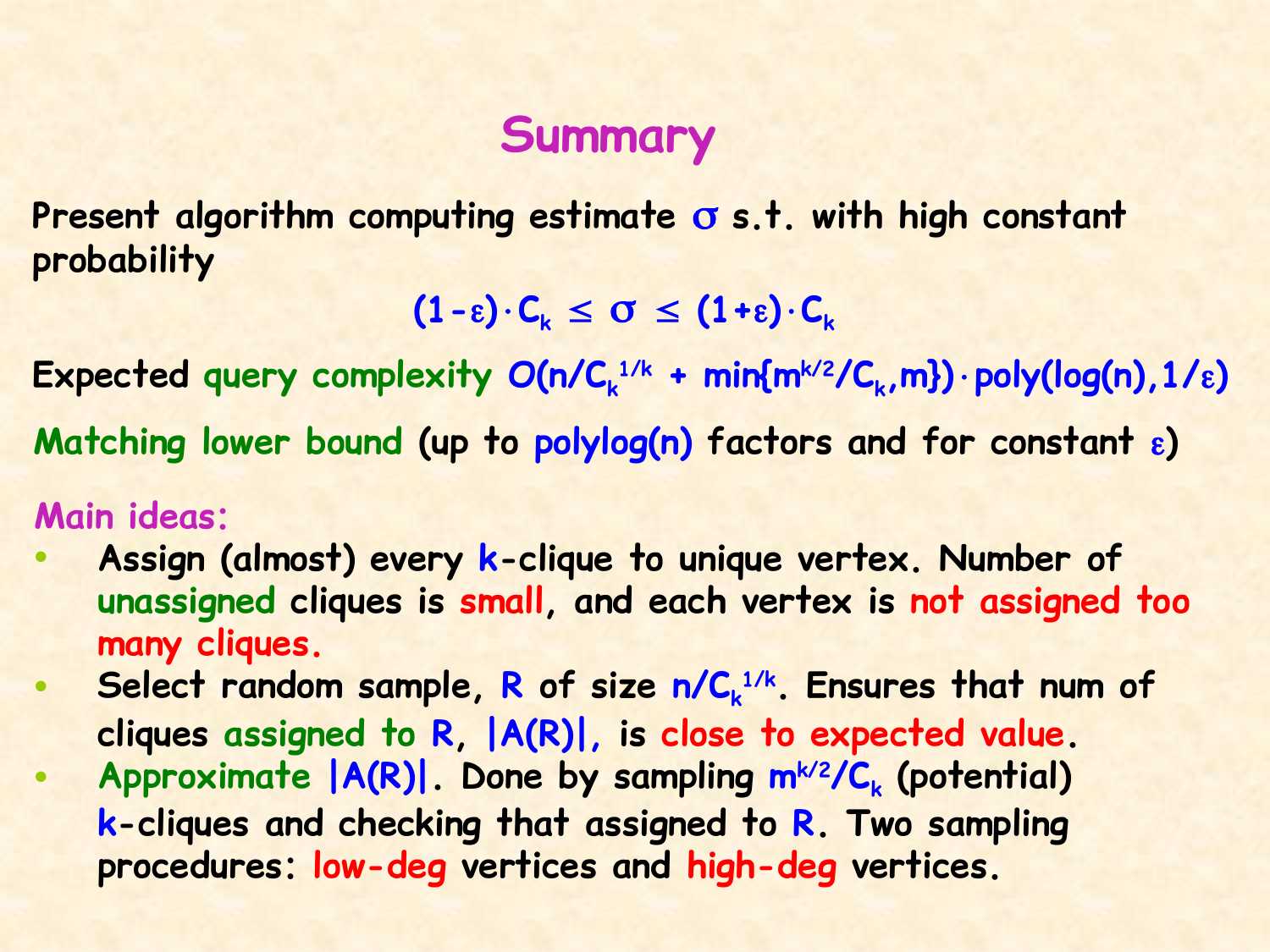

# Summary
Present algorithm computing estimate σ s.t. with high constant probability
                         (1-ε)⋅Ck ≤ σ ≤ (1+ε)⋅Ck
Expected query complexity O(n/Ck1/k + min{mk/2/Ck,m})⋅poly(log(n),1/ε)
Matching lower bound (up to polylog(n) factors and for constant ε)
Main ideas:
Assign (almost) every k-clique to unique vertex. Number of unassigned cliques is small, and each vertex is not assigned too many cliques.
Select random sample, R of size n/Ck1/k. Ensures that num of cliques assigned to R, |A(R)|, is close to expected value.
Approximate |A(R)|. Done by sampling mk/2/Ck (potential)
k-cliques and checking that assigned to R. Two sampling procedures: low-deg vertices and high-deg vertices.